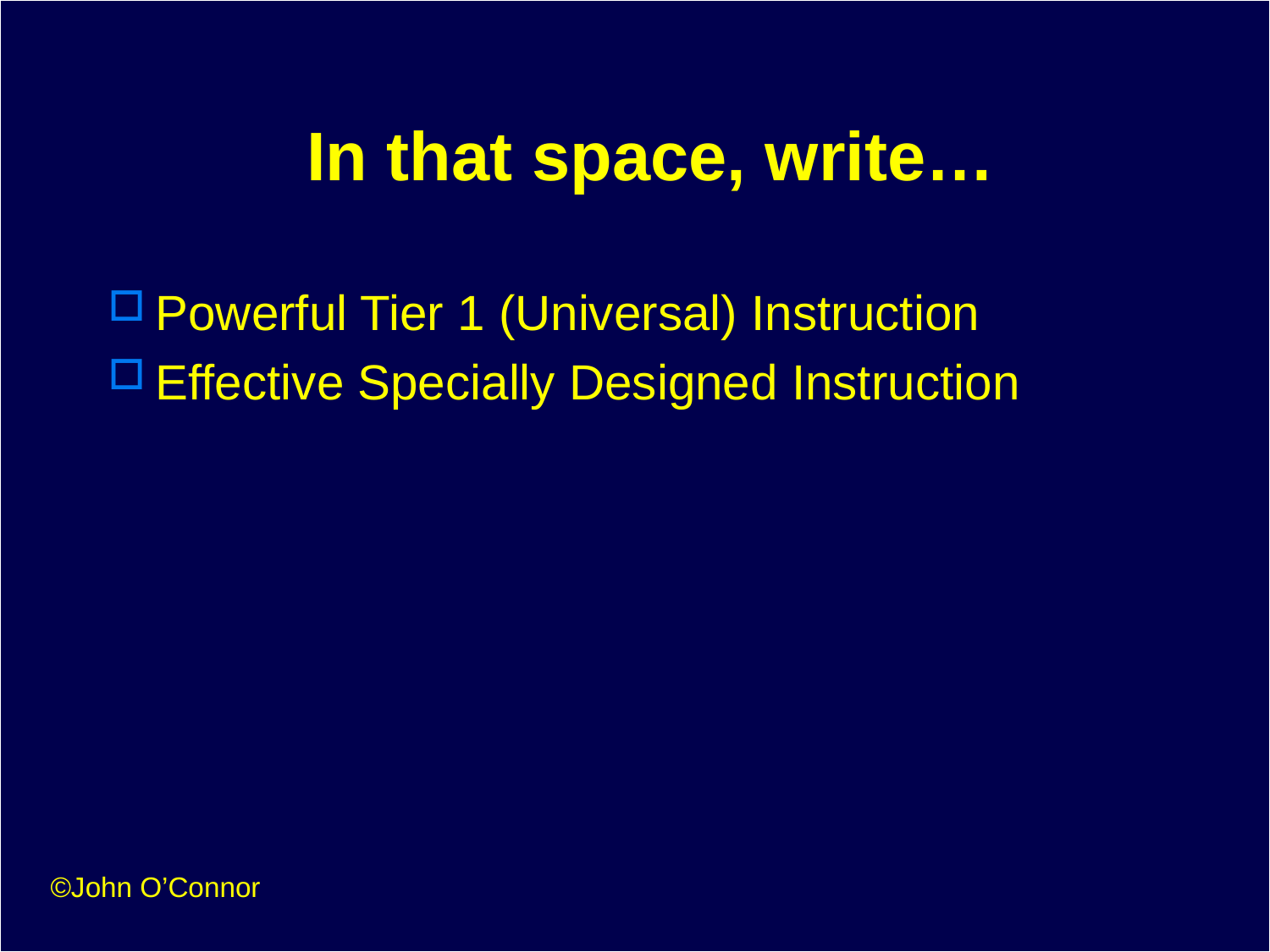

# In that space, write…
Powerful Tier 1 (Universal) Instruction
Effective Specially Designed Instruction